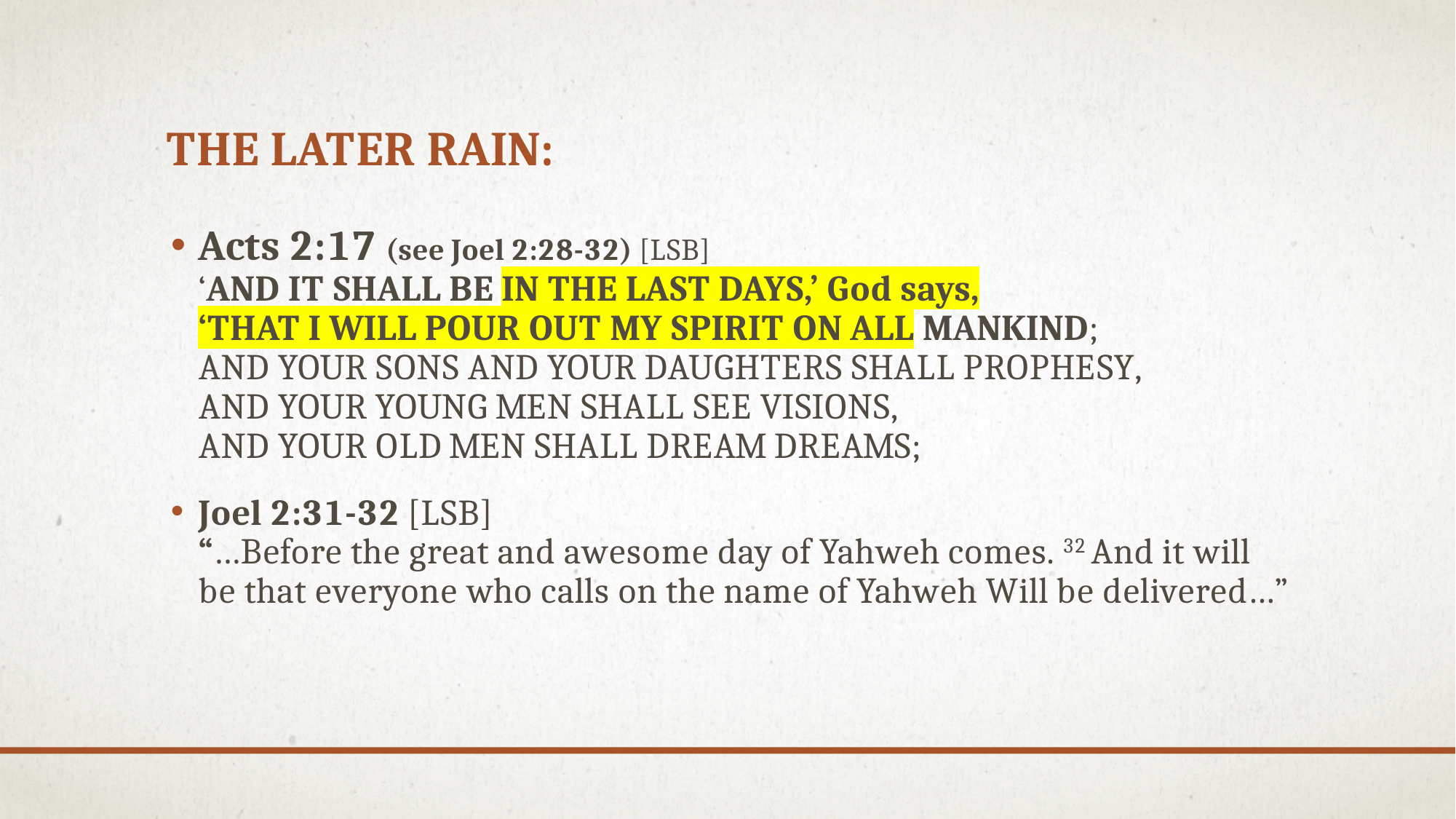

# The Later rain:
Acts 2:17 (see Joel 2:28-32) [LSB]
‘And it shall be in the last days,’ God says,
‘That I will pour out My Spirit on all mankind;
And your sons and your daughters shall prophesy,
And your young men shall see visions,
And your old men shall dream dreams;
Joel 2:31-32 [LSB]
“…Before the great and awesome day of Yahweh comes. 32 And it will be that everyone who calls on the name of Yahweh Will be delivered…”